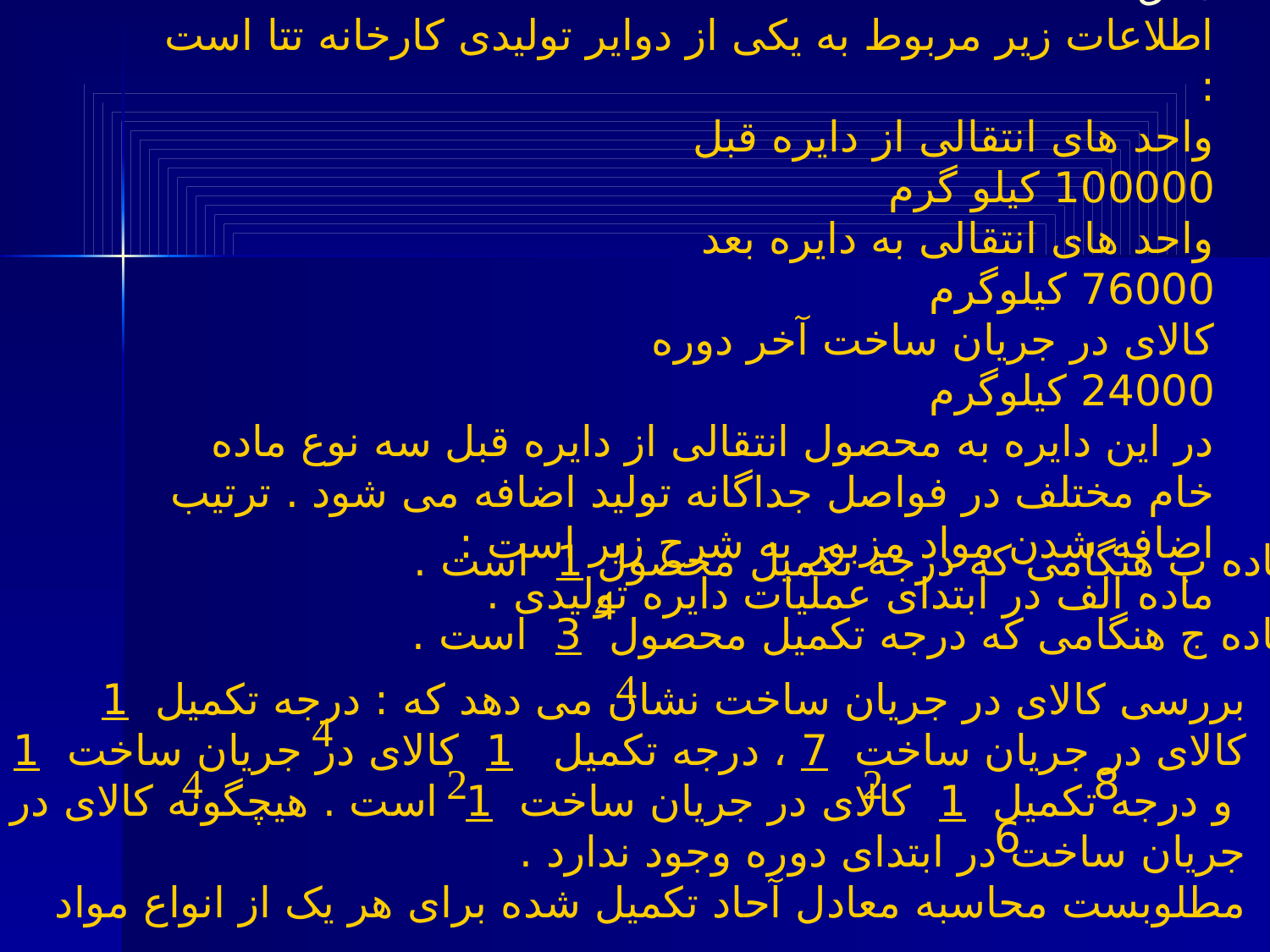

مثال 2-11
اطلاعات زیر مربوط به یکی از دوایر تولیدی کارخانه تتا است :
واحد های انتقالی از دایره قبل                                   100000 کیلو گرم
واحد های انتقالی به دایره بعد                                    76000 کیلوگرم
کالای در جریان ساخت آخر دوره                             24000 کیلوگرم
در این دایره به محصول انتقالی از دایره قبل سه نوع ماده خام مختلف در فواصل جداگانه تولید اضافه می شود . ترتیب اضافه شدن مواد مزبور به شرح زیر است :
ماده الف در ابتدای عملیات دایره تولیدی .

4

ماده ب هنگامی که درجه تکمیل محصول 1  است .

4
4

2

ماده ج هنگامی که درجه تکمیل محصول  3  است .
4
4
بررسی کالای در جریان ساخت نشان می دهد که : درجه تکمیل  1  کالای در جریان ساخت  7 ، درجه تکمیل   1  کالای در جریان ساخت  1  و درجه تکمیل  1  کالای در جریان ساخت  1  است . هیچگونه کالای در جریان ساخت در ابتدای دوره وجود ندارد .
مطلوبست محاسبه معادل آحاد تکمیل شده برای هر یک از انواع مواد
4
4
2
2
8

6